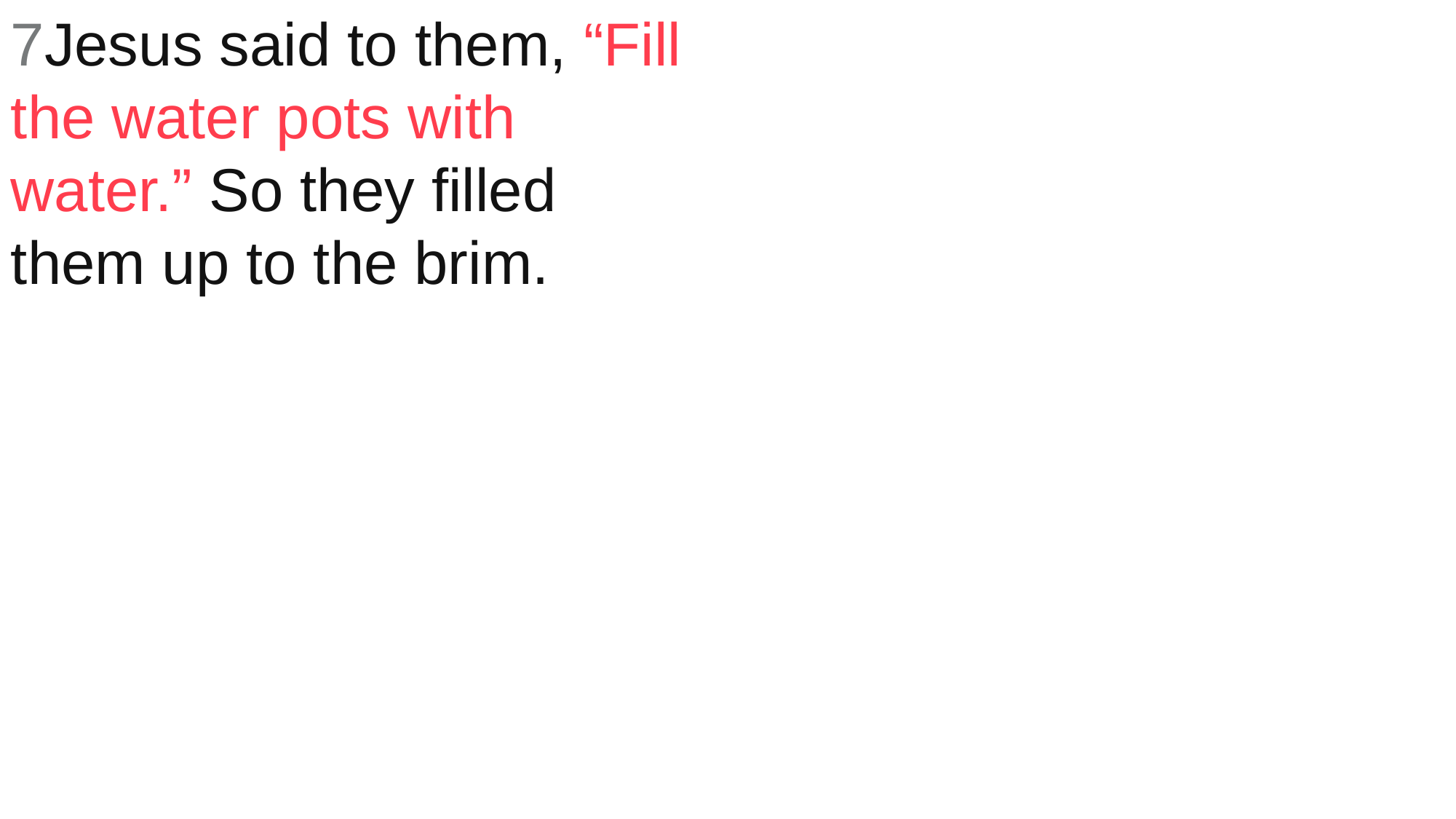

7Jesus said to them, “Fill the water pots with water.” So they filled them up to the brim.